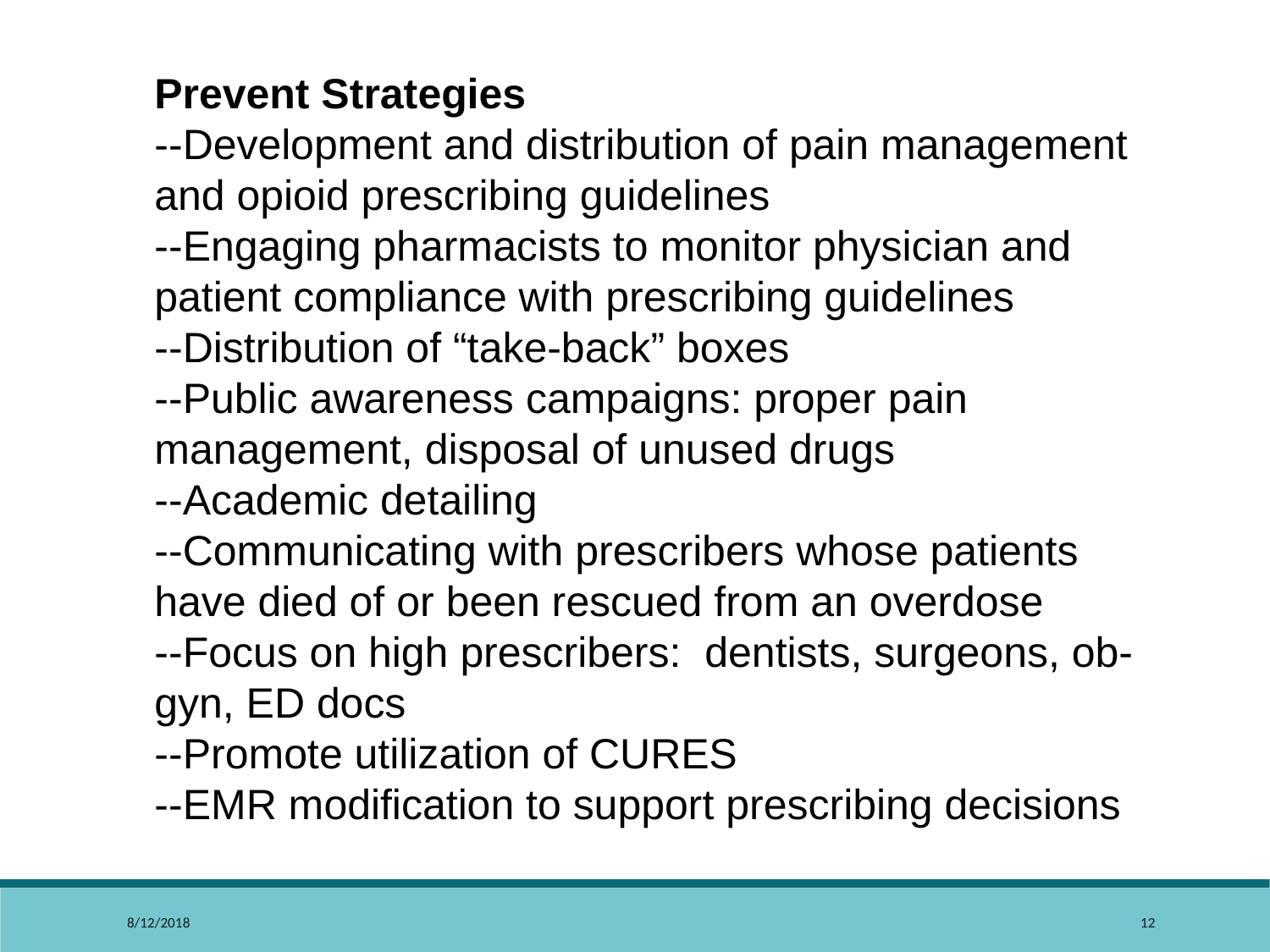

Prevent Strategies
--Development and distribution of pain management and opioid prescribing guidelines
--Engaging pharmacists to monitor physician and patient compliance with prescribing guidelines
--Distribution of “take-back” boxes
--Public awareness campaigns: proper pain management, disposal of unused drugs
--Academic detailing
--Communicating with prescribers whose patients have died of or been rescued from an overdose
--Focus on high prescribers:  dentists, surgeons, ob-gyn, ED docs
--Promote utilization of CURES
--EMR modification to support prescribing decisions
8/12/2018
12